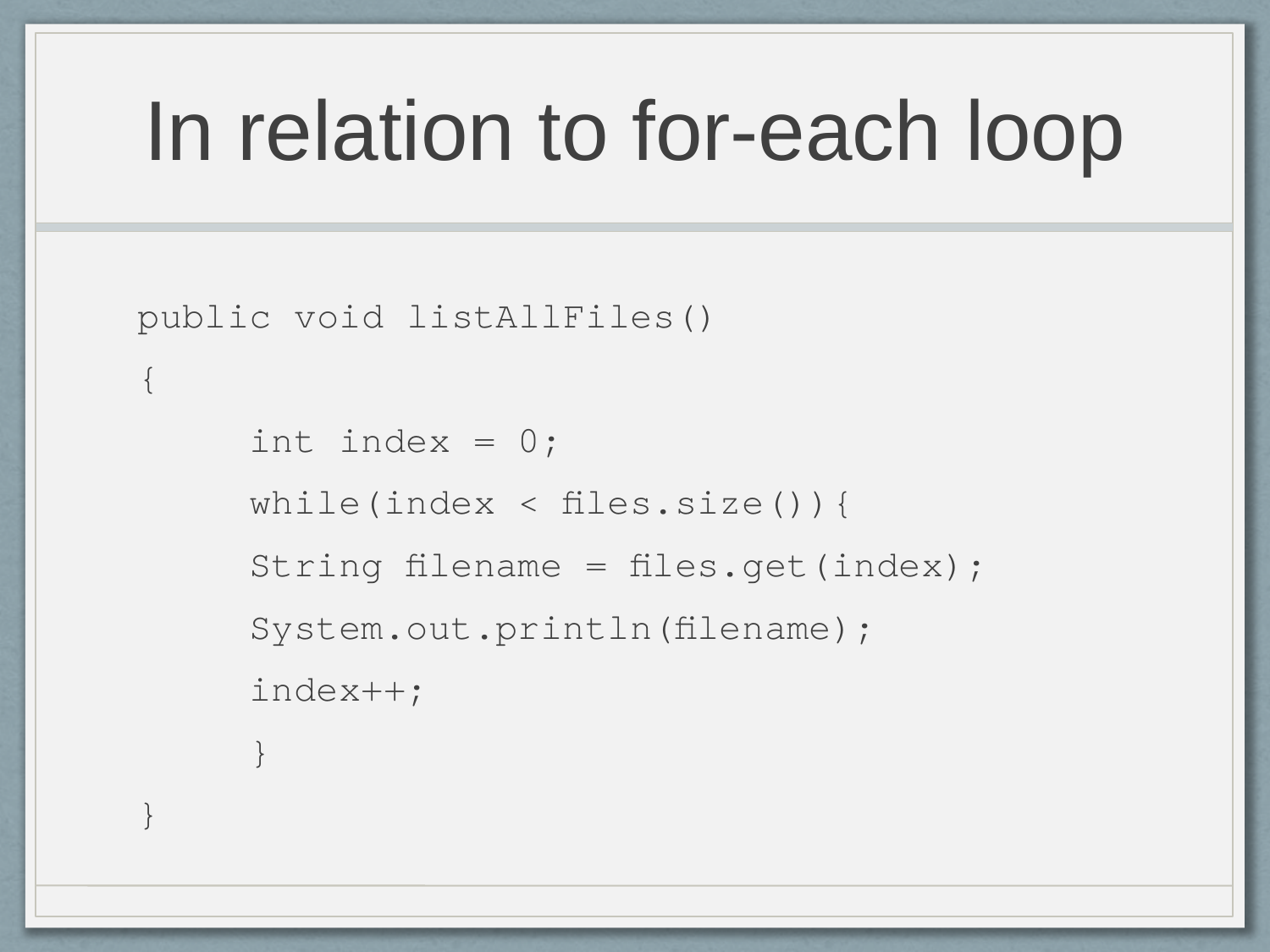

# In relation to for-each loop
public void listAllFiles()
{
	int index = 0;
	while(index < files.size()){
		String filename = files.get(index);
		System.out.println(filename);
		index++;
	}
}